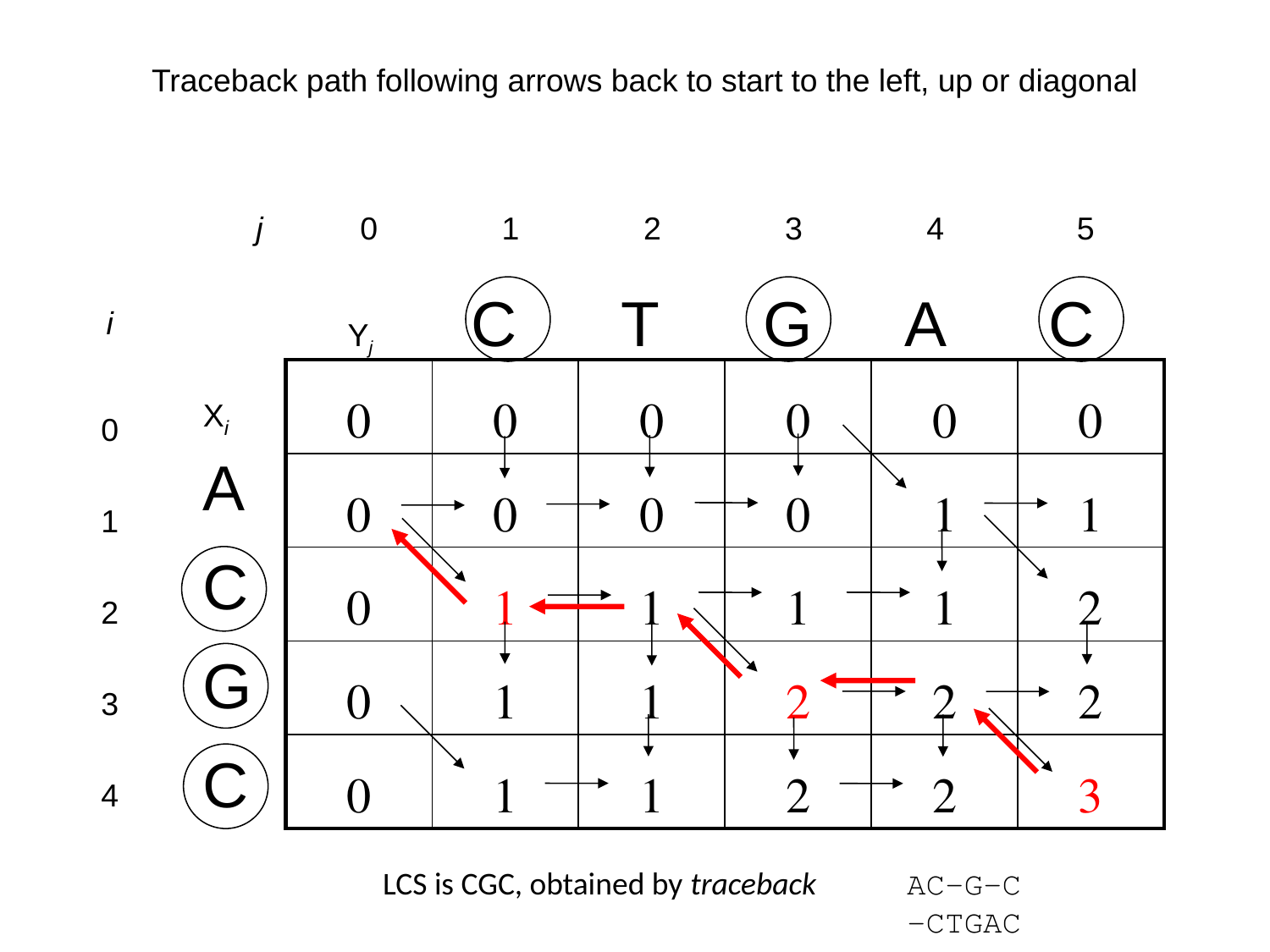

# Traceback path following arrows back to start to the left, up or diagonal
j           0              1              2              3              4               5
i
0
1
2
3
4
  Yj           C      T	   G	    A      C

| 0 | 0 | 0 | 0 | 0 | 0 |
| --- | --- | --- | --- | --- | --- |
| 0 | 0 | 0 | 0 | 1 | 1 |
| 0 | 1 | 1 | 1 | 1 | 2 |
| 0 | 1 | 1 | 2 | 2 | 2 |
| 0 | 1 | 1 | 2 | 2 | 3 |
Xi
A
C
GC

LCS is CGC, obtained by traceback
AC-G-C
-CTGAC